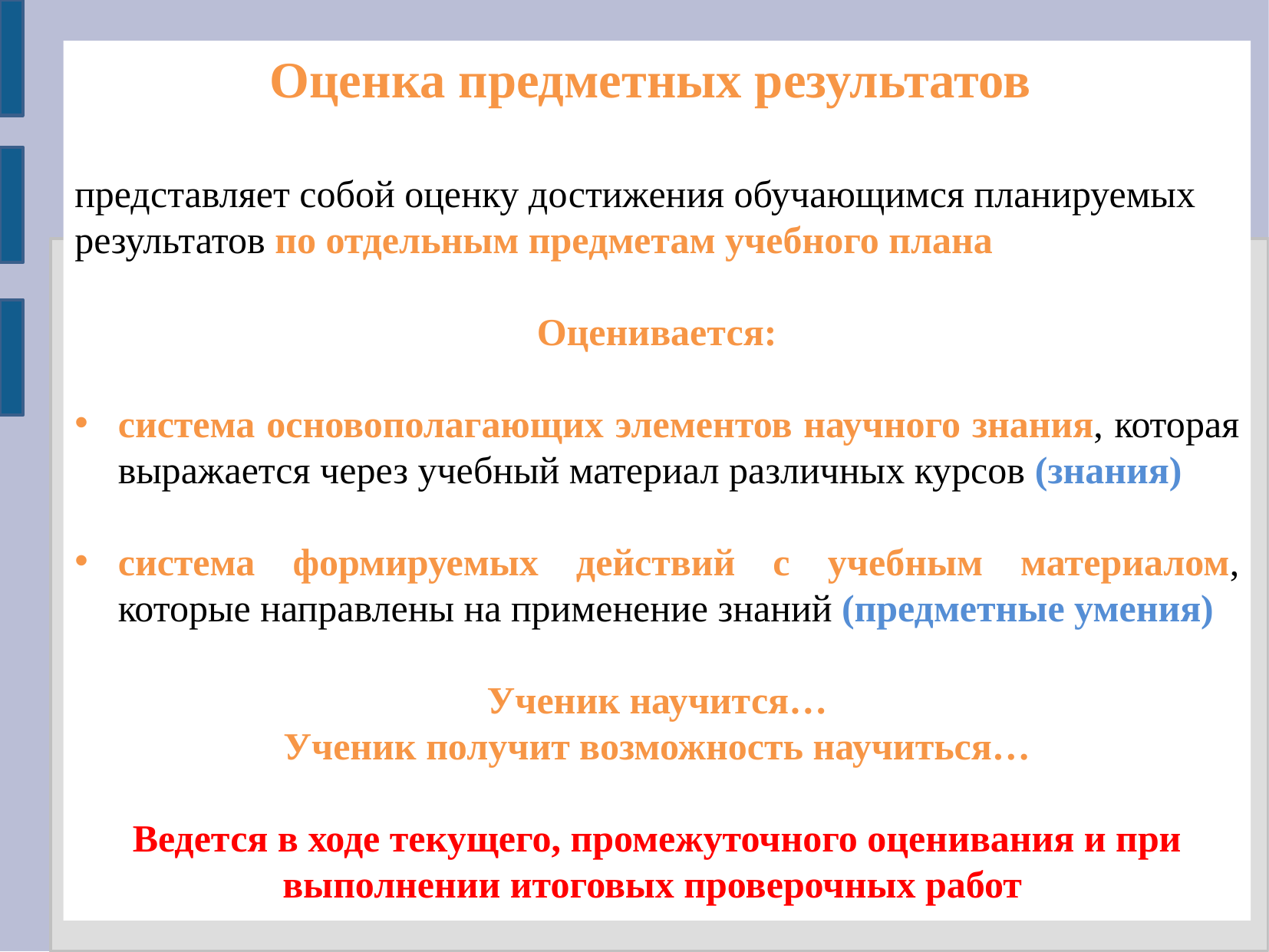

Оценка предметных результатов

представляет собой оценку достижения обучающимся планируемых результатов по отдельным предметам учебного плана

Оценивается:

система основополагающих элементов научного знания, которая выражается через учебный материал различных курсов (знания)

система формируемых действий с учебным материалом, которые направлены на применение знаний (предметные умения)

Ученик научится…
Ученик получит возможность научиться…

Ведется в ходе текущего, промежуточного оценивания и при выполнении итоговых проверочных работ